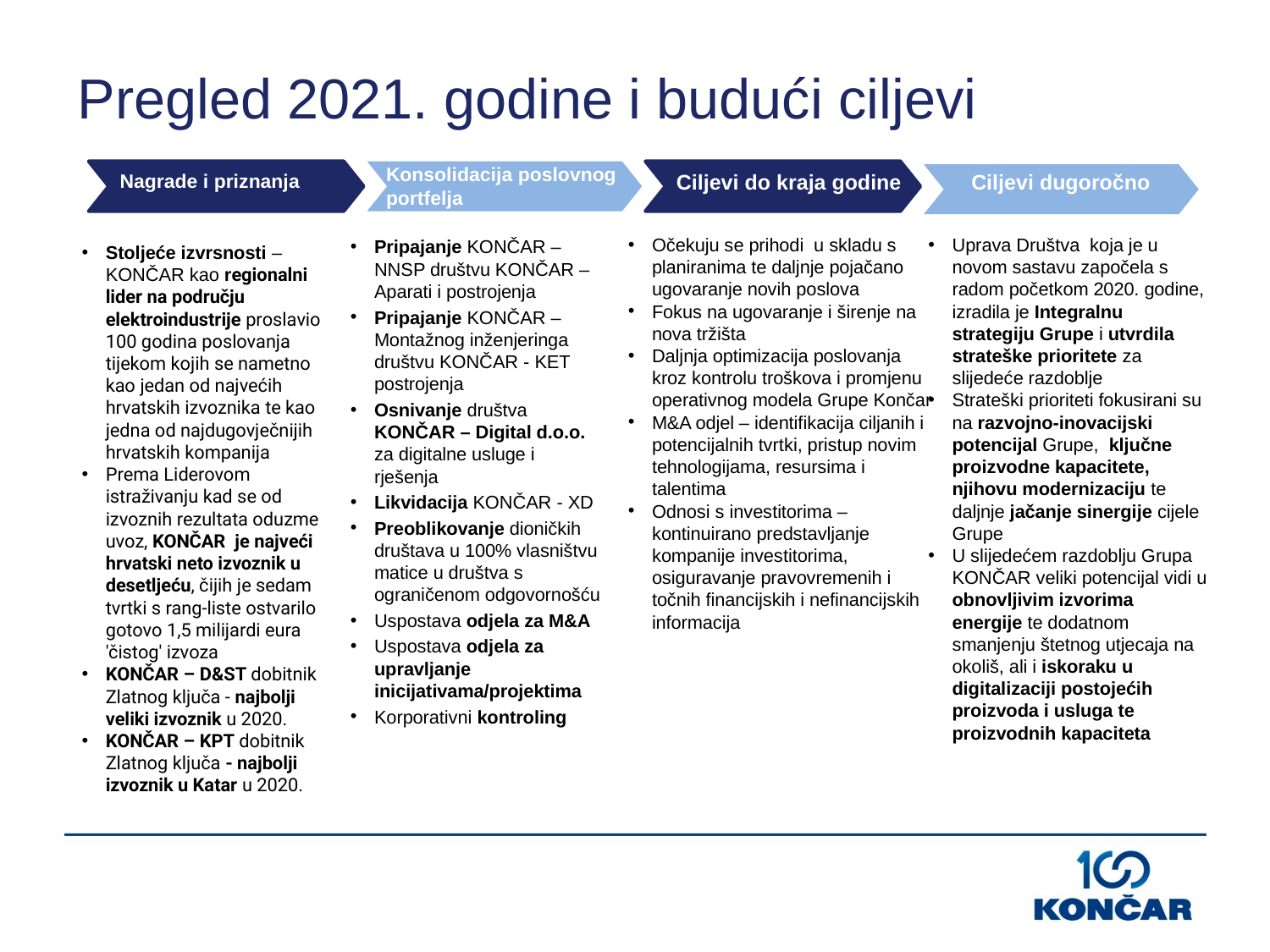

Pregled 2021. godine i budući ciljevi

Konsolidacija poslovnog portfelja
Nagrade i priznanja
Ciljevi do kraja godine
Ciljevi dugoročno
Očekuju se prihodi  u skladu s planiranima te daljnje pojačano ugovaranje novih poslova
Fokus na ugovaranje i širenje na nova tržišta
Daljnja optimizacija poslovanja kroz kontrolu troškova i promjenu operativnog modela Grupe Končar
M&A odjel – identifikacija ciljanih i potencijalnih tvrtki, pristup novim tehnologijama, resursima i talentima
Odnosi s investitorima – kontinuirano predstavljanje kompanije investitorima, osiguravanje pravovremenih i točnih financijskih i nefinancijskih informacija
Uprava Društva  koja je u novom sastavu započela s  radom početkom 2020. godine, izradila je Integralnu strategiju Grupe i utvrdila strateške prioritete za slijedeće razdoblje
Strateški prioriteti fokusirani su na razvojno-inovacijski potencijal Grupe,  ključne proizvodne kapacitete, njihovu modernizaciju te daljnje jačanje sinergije cijele Grupe
U slijedećem razdoblju Grupa KONČAR veliki potencijal vidi u obnovljivim izvorima energije te dodatnom smanjenju štetnog utjecaja na okoliš, ali i iskoraku u digitalizaciji postojećih proizvoda i usluga te proizvodnih kapaciteta

Pripajanje KONČAR – NNSP društvu KONČAR – Aparati i postrojenja
Pripajanje KONČAR – Montažnog inženjeringa društvu KONČAR - KET postrojenja
Osnivanje društva KONČAR – Digital d.o.o. za digitalne usluge i rješenja
Likvidacija KONČAR - XD
Preoblikovanje dioničkih društava u 100% vlasništvu matice u društva s ograničenom odgovornošću
Uspostava odjela za M&A
Uspostava odjela za upravljanje inicijativama/projektima
Korporativni kontroling

Stoljeće izvrsnosti –KONČAR kao regionalni lider na području elektroindustrije proslavio  100 godina poslovanja tijekom kojih se nametno kao jedan od najvećih hrvatskih izvoznika te kao jedna od najdugovječnijih hrvatskih kompanija
Prema Liderovom istraživanju kad se od izvoznih rezultata oduzme uvoz, KONČAR  je najveći hrvatski neto izvoznik u desetljeću, čijih je sedam tvrtki s rang-liste ostvarilo gotovo 1,5 milijardi eura 'čistog' izvoza
KONČAR – D&ST dobitnik Zlatnog ključa - najbolji veliki izvoznik u 2020.
KONČAR – KPT dobitnik Zlatnog ključa - najbolji izvoznik u Katar u 2020.